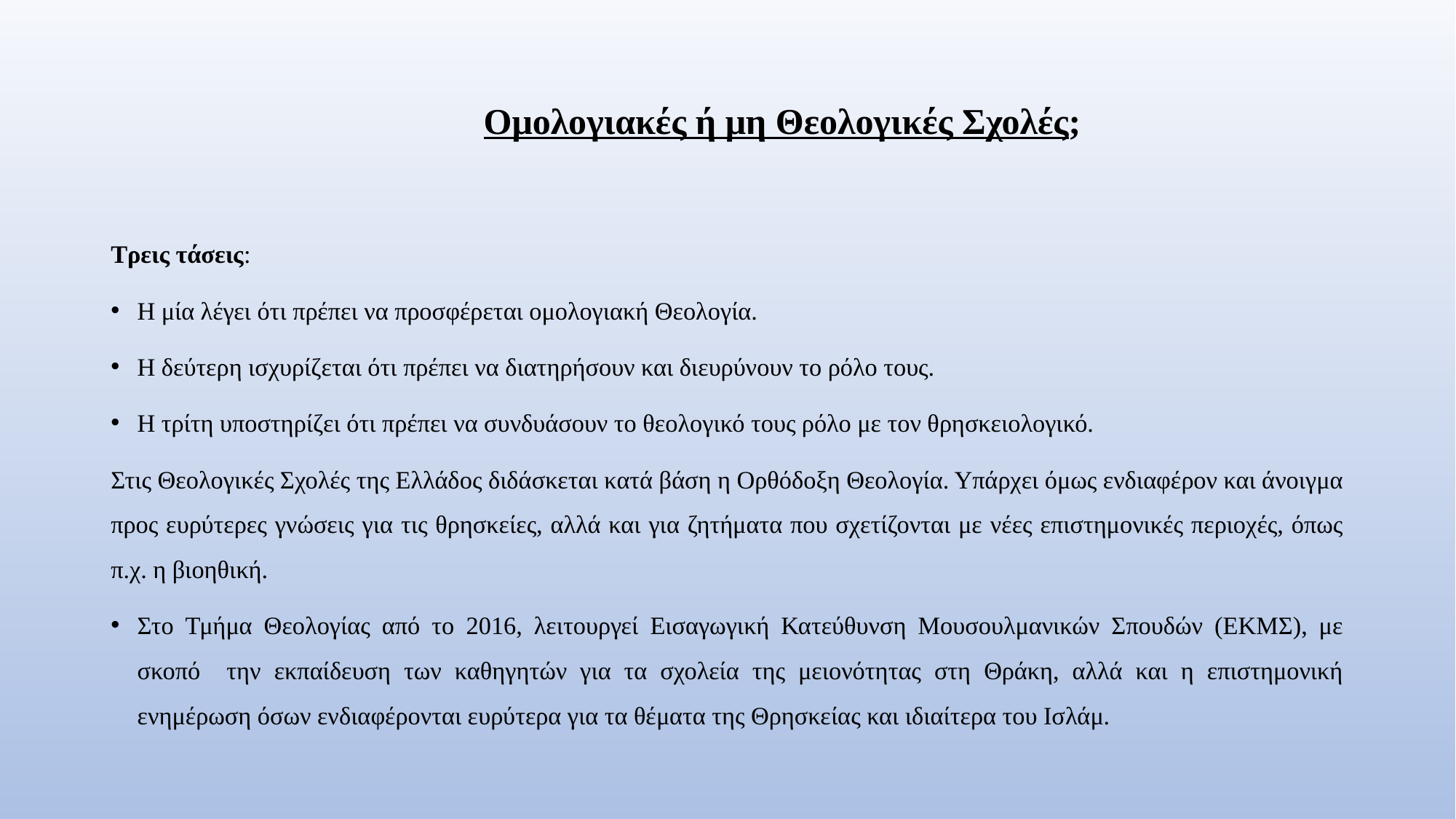

# Ομολογιακές ή μη Θεολογικές Σχολές;
Τρεις τάσεις:
Η μία λέγει ότι πρέπει να προσφέρεται ομολογιακή Θεολογία.
Η δεύτερη ισχυρίζεται ότι πρέπει να διατηρήσουν και διευρύνουν το ρόλο τους.
Η τρίτη υποστηρίζει ότι πρέπει να συνδυάσουν το θεολογικό τους ρόλο με τον θρησκειολογικό.
Στις Θεολογικές Σχολές της Ελλάδος διδάσκεται κατά βάση η Ορθόδοξη Θεολογία. Υπάρχει όμως ενδιαφέρον και άνοιγμα προς ευρύτερες γνώσεις για τις θρησκείες, αλλά και για ζητήματα που σχετίζονται με νέες επιστημονικές περιοχές, όπως π.χ. η βιοηθική.
Στο Τμήμα Θεολογίας από το 2016, λειτουργεί Εισαγωγική Κατεύθυνση Μουσουλμανικών Σπουδών (ΕΚΜΣ), με σκοπό  την εκπαίδευση των καθηγητών για τα σχολεία της μειονότητας στη Θράκη, αλλά και η επιστημονική ενημέρωση όσων ενδιαφέρονται ευρύτερα για τα θέματα της Θρησκείας και ιδιαίτερα του Ισλάμ.